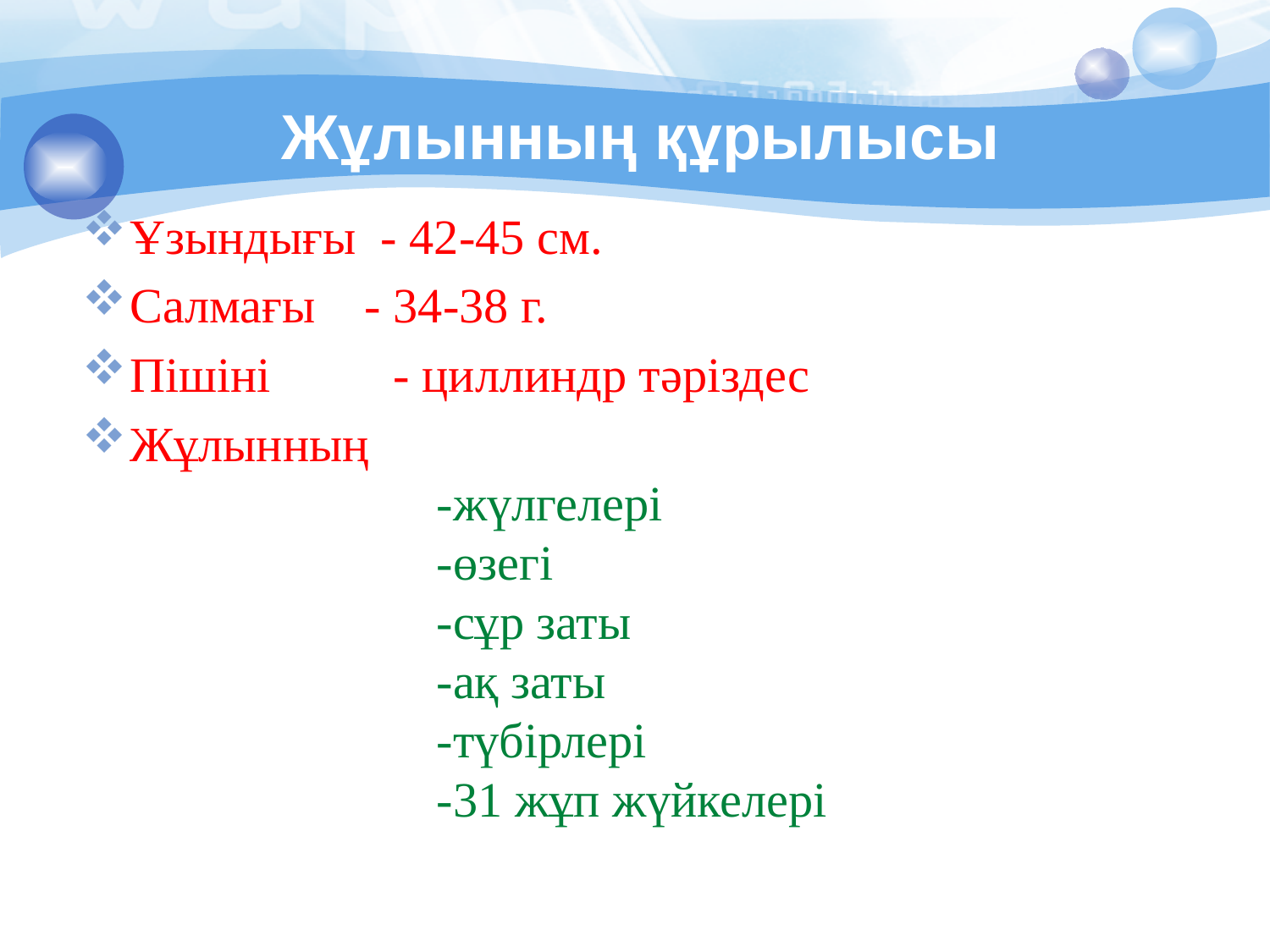

# Жұлынның құрылысы
Ұзындығы  - 42-45 см.
Салмағы    - 34-38 г.
Пішіні          - циллиндр тәріздес
Жұлынның
                         -жүлгелері
                         -өзегі
                         -сұр заты
                         -ақ заты
                         -түбірлері
                         -31 жұп жүйкелері